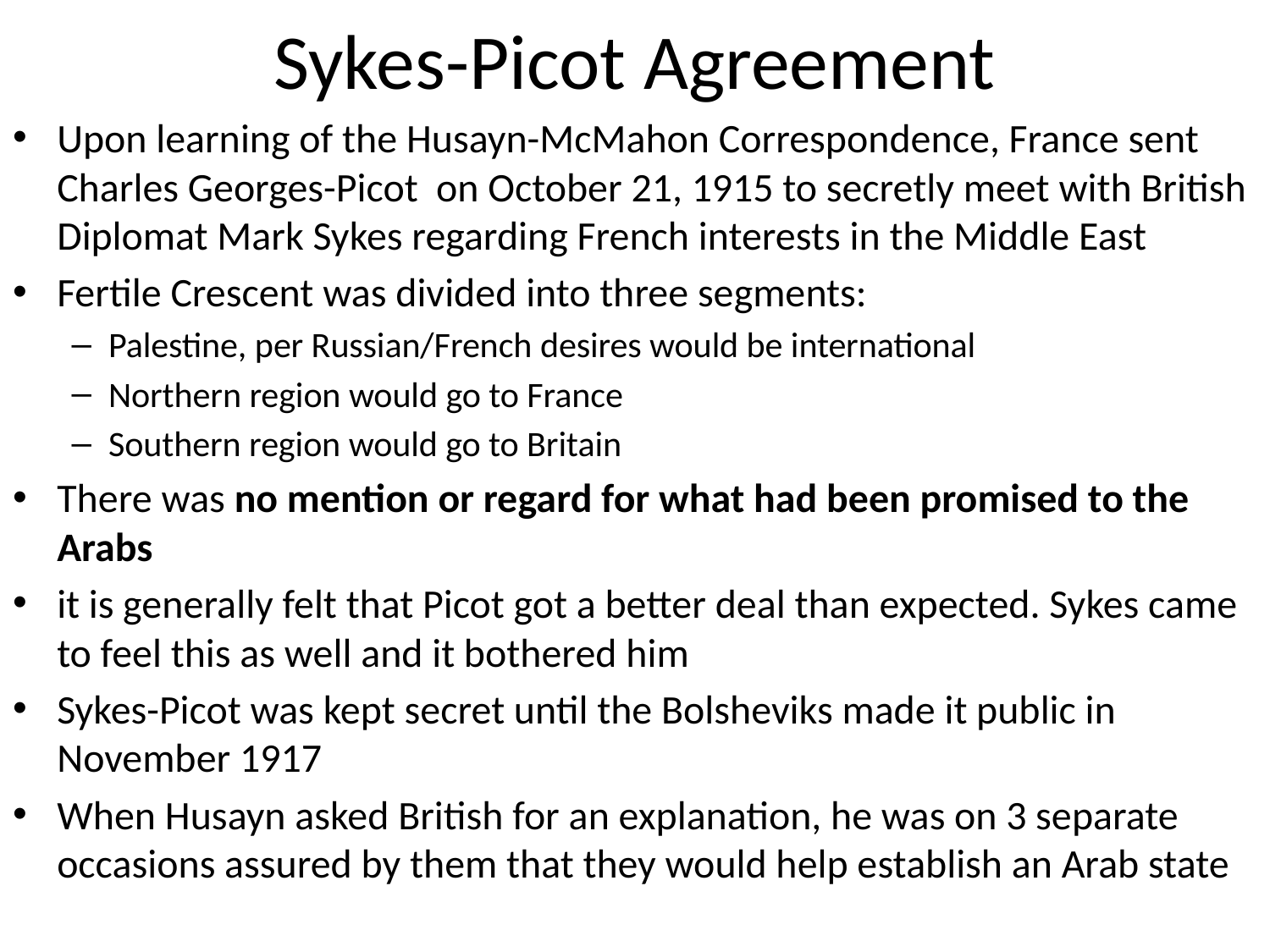

# Sykes-Picot Agreement
Upon learning of the Husayn-McMahon Correspondence, France sent Charles Georges-Picot  on October 21, 1915 to secretly meet with British Diplomat Mark Sykes regarding French interests in the Middle East
Fertile Crescent was divided into three segments:
Palestine, per Russian/French desires would be international
Northern region would go to France
Southern region would go to Britain
There was no mention or regard for what had been promised to the Arabs
it is generally felt that Picot got a better deal than expected. Sykes came to feel this as well and it bothered him
Sykes-Picot was kept secret until the Bolsheviks made it public in November 1917
When Husayn asked British for an explanation, he was on 3 separate occasions assured by them that they would help establish an Arab state